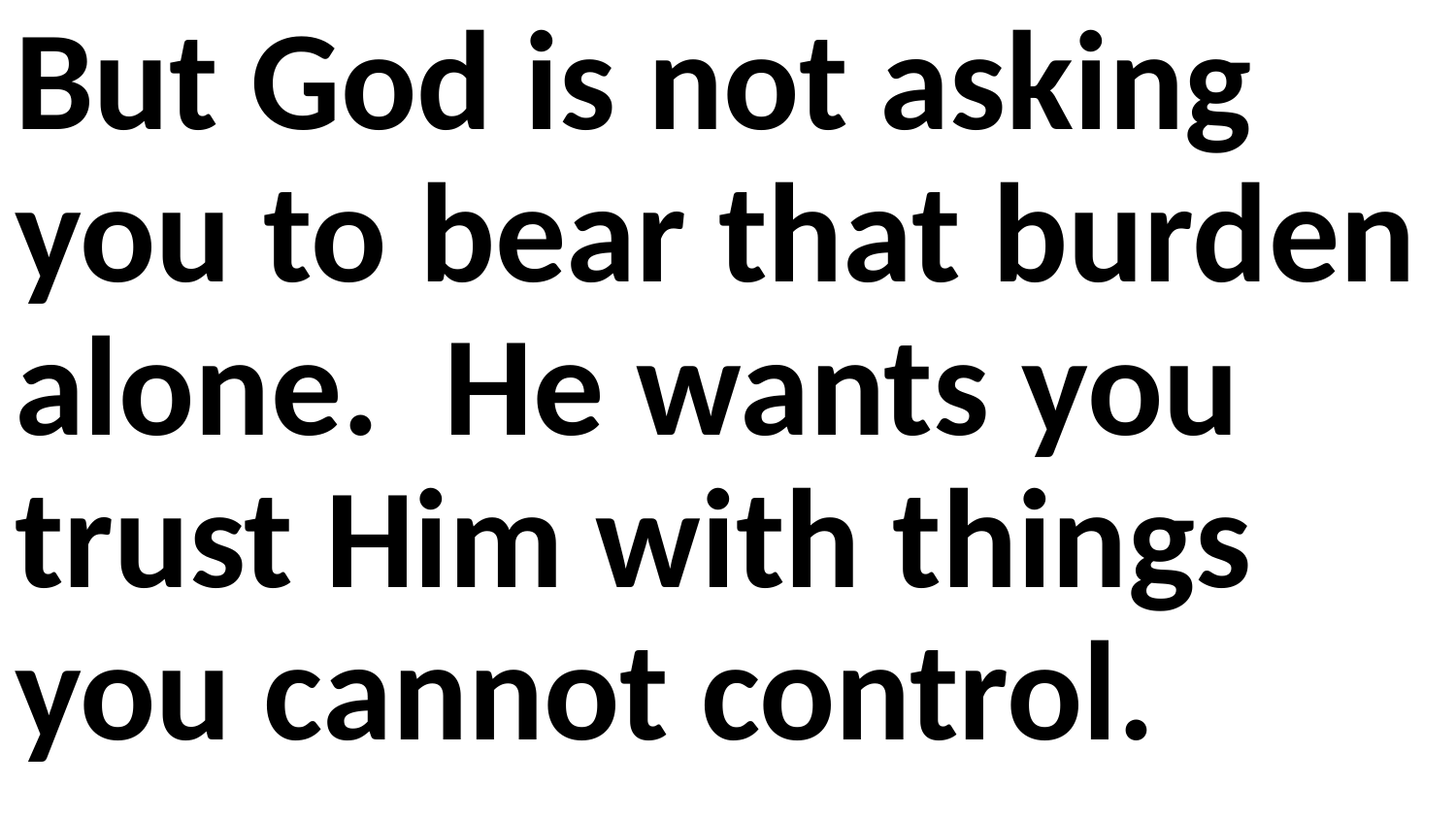

But God is not asking you to bear that burden alone.  He wants you trust Him with things you cannot control.